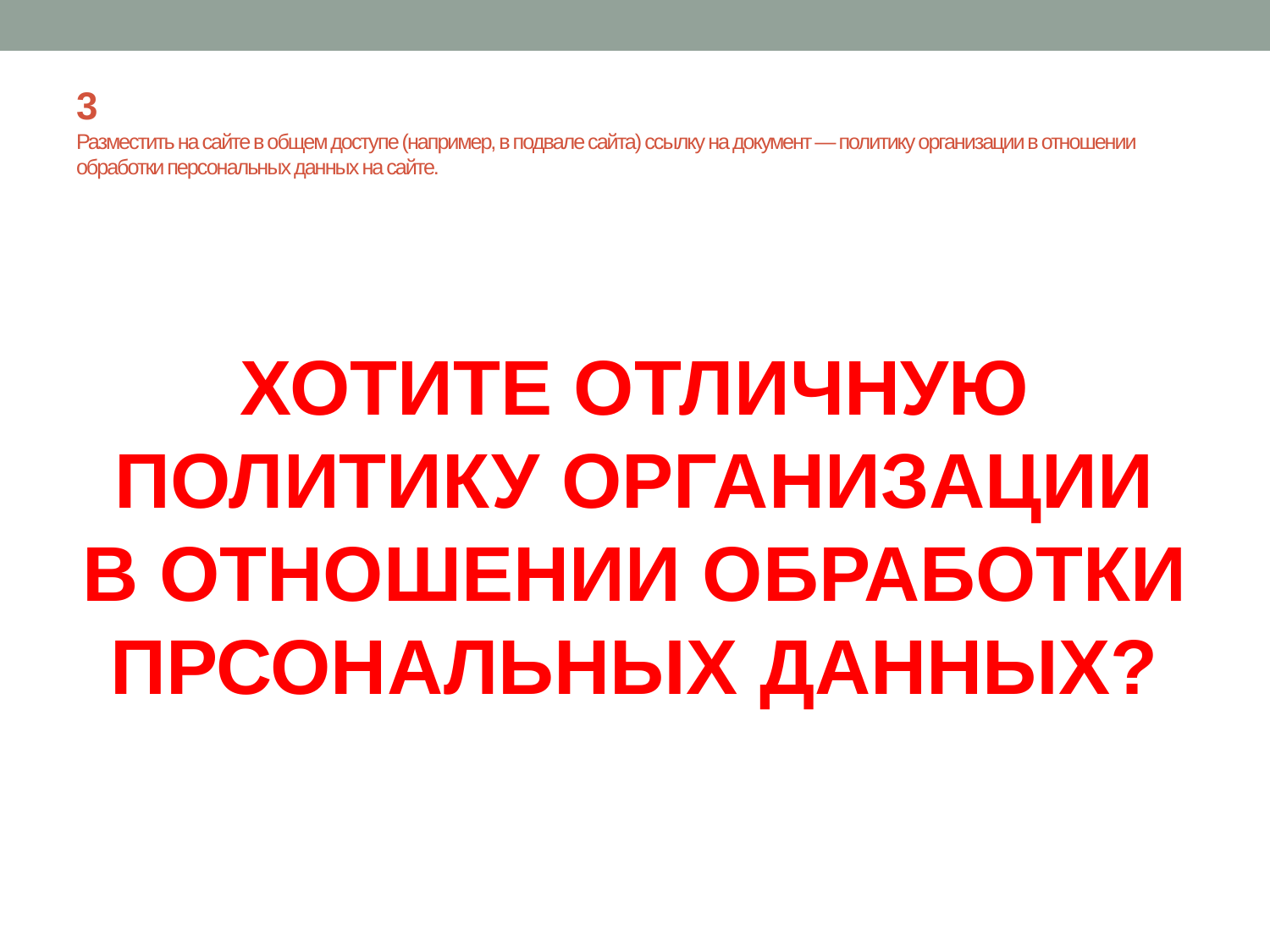

# 3 Разместить на сайте в общем доступе (например, в подвале сайта) ссылку на документ — политику организации в отношении обработки персональных данных на сайте.

ХОТИТЕ ОТЛИЧНУЮ ПОЛИТИКУ ОРГАНИЗАЦИИ В ОТНОШЕНИИ ОБРАБОТКИ ПРСОНАЛЬНЫХ ДАННЫХ?